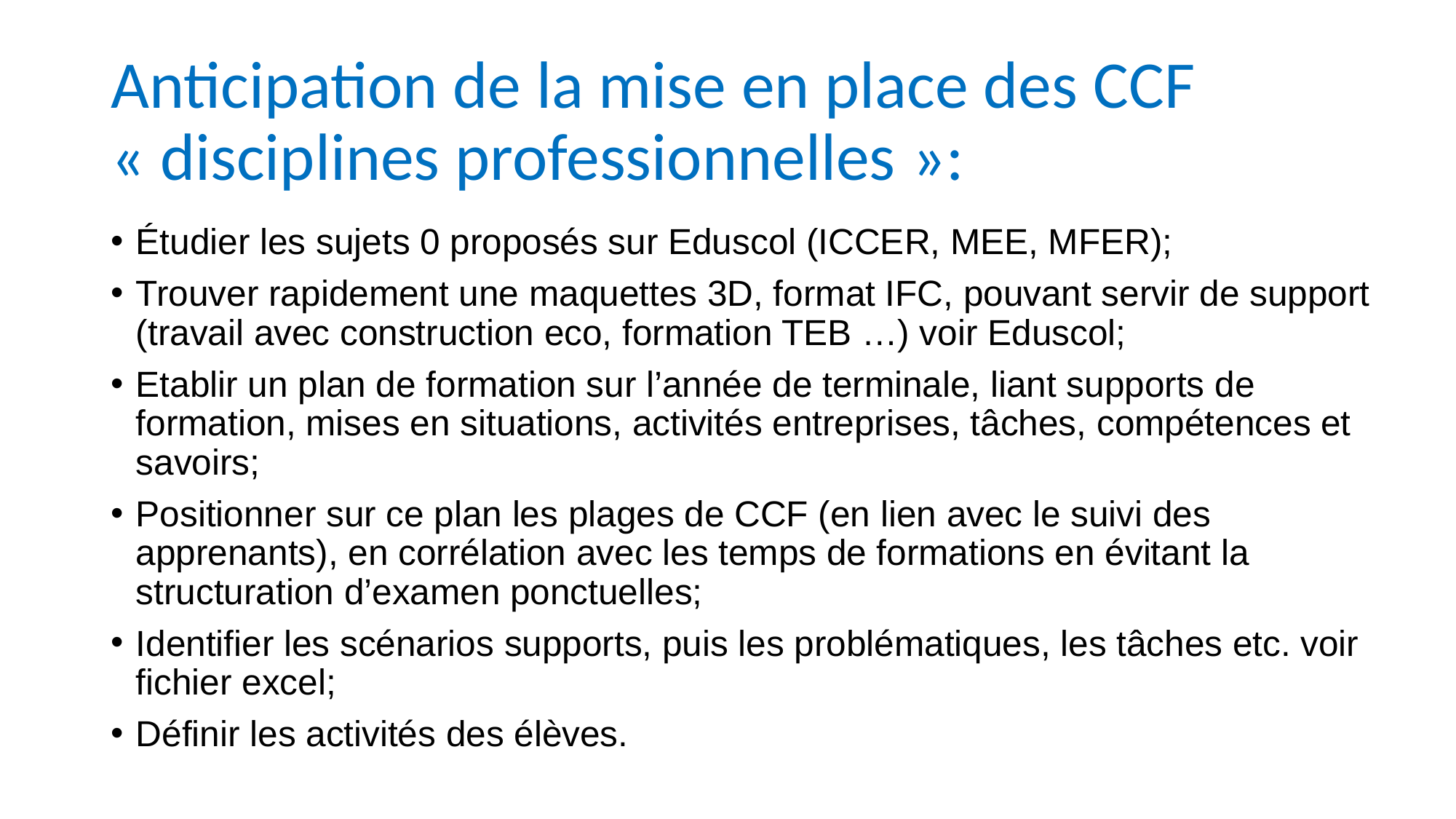

# Anticipation de la mise en place des CCF « disciplines professionnelles »:
Étudier les sujets 0 proposés sur Eduscol (ICCER, MEE, MFER);
Trouver rapidement une maquettes 3D, format IFC, pouvant servir de support (travail avec construction eco, formation TEB …) voir Eduscol;
Etablir un plan de formation sur l’année de terminale, liant supports de formation, mises en situations, activités entreprises, tâches, compétences et savoirs;
Positionner sur ce plan les plages de CCF (en lien avec le suivi des apprenants), en corrélation avec les temps de formations en évitant la structuration d’examen ponctuelles;
Identifier les scénarios supports, puis les problématiques, les tâches etc. voir fichier excel;
Définir les activités des élèves.